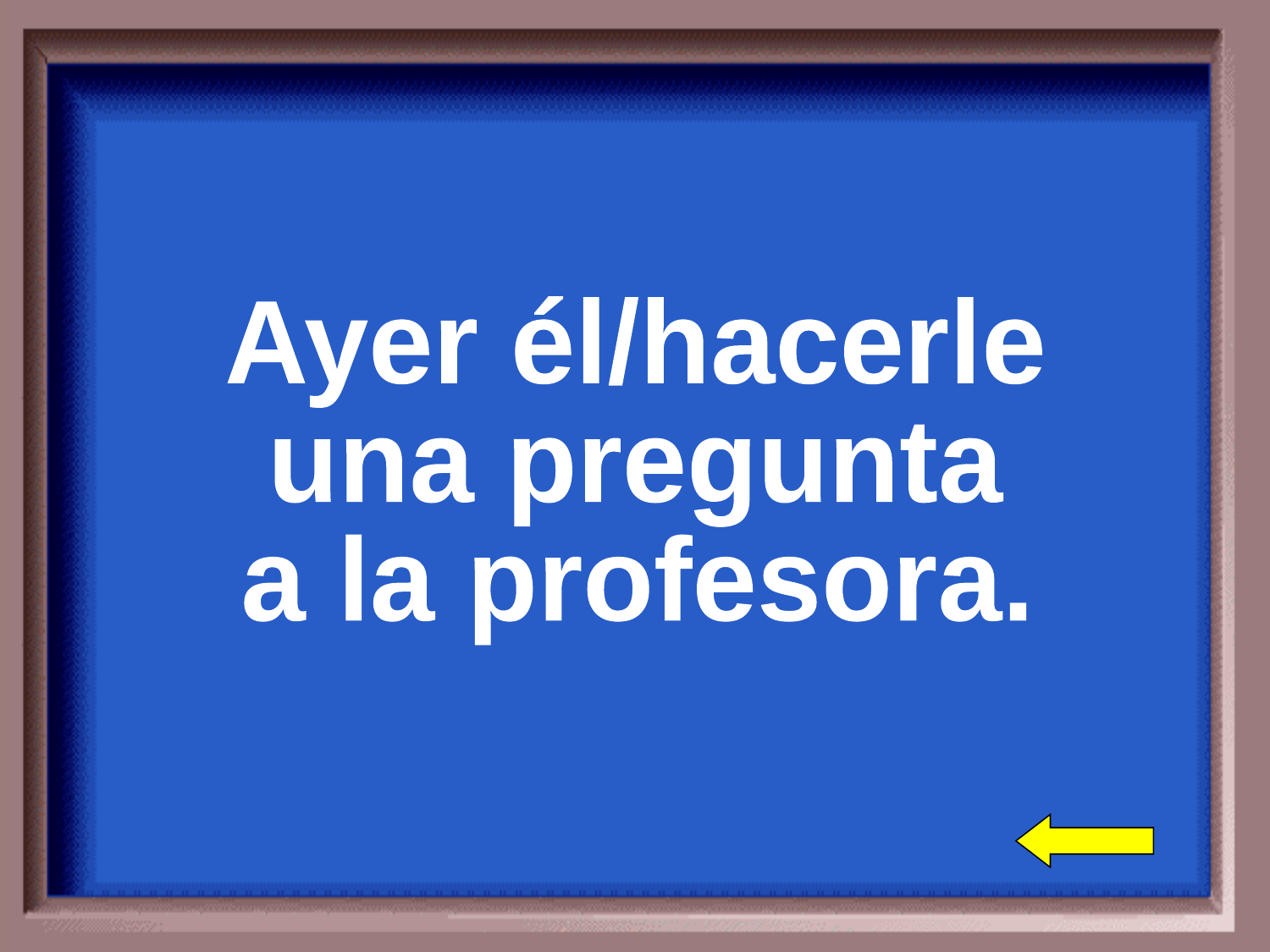

Ayer él/hacerle
una pregunta
a la profesora.